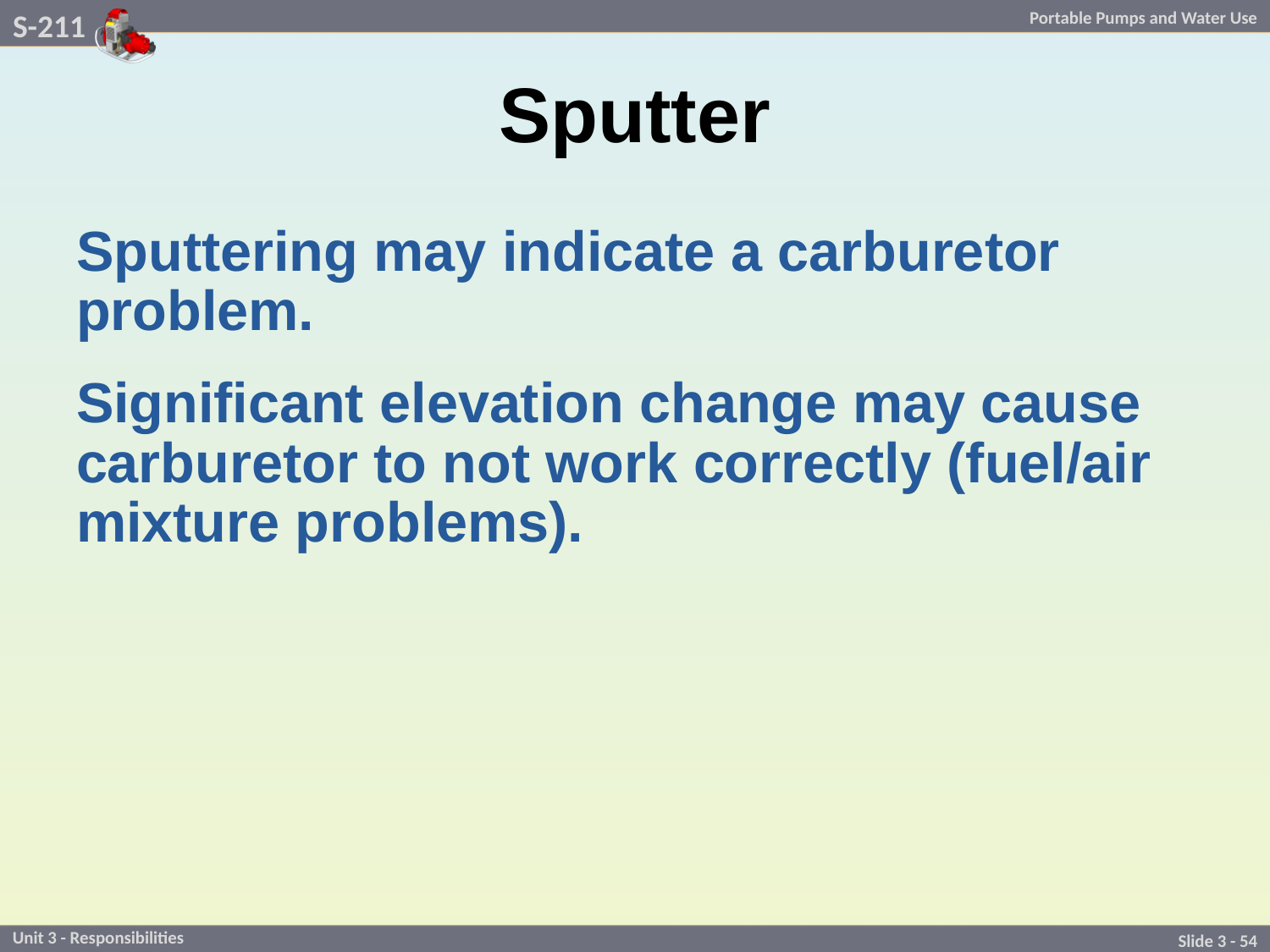

# Sputter
Sputtering may indicate a carburetor problem.
Significant elevation change may cause carburetor to not work correctly (fuel/air mixture problems).